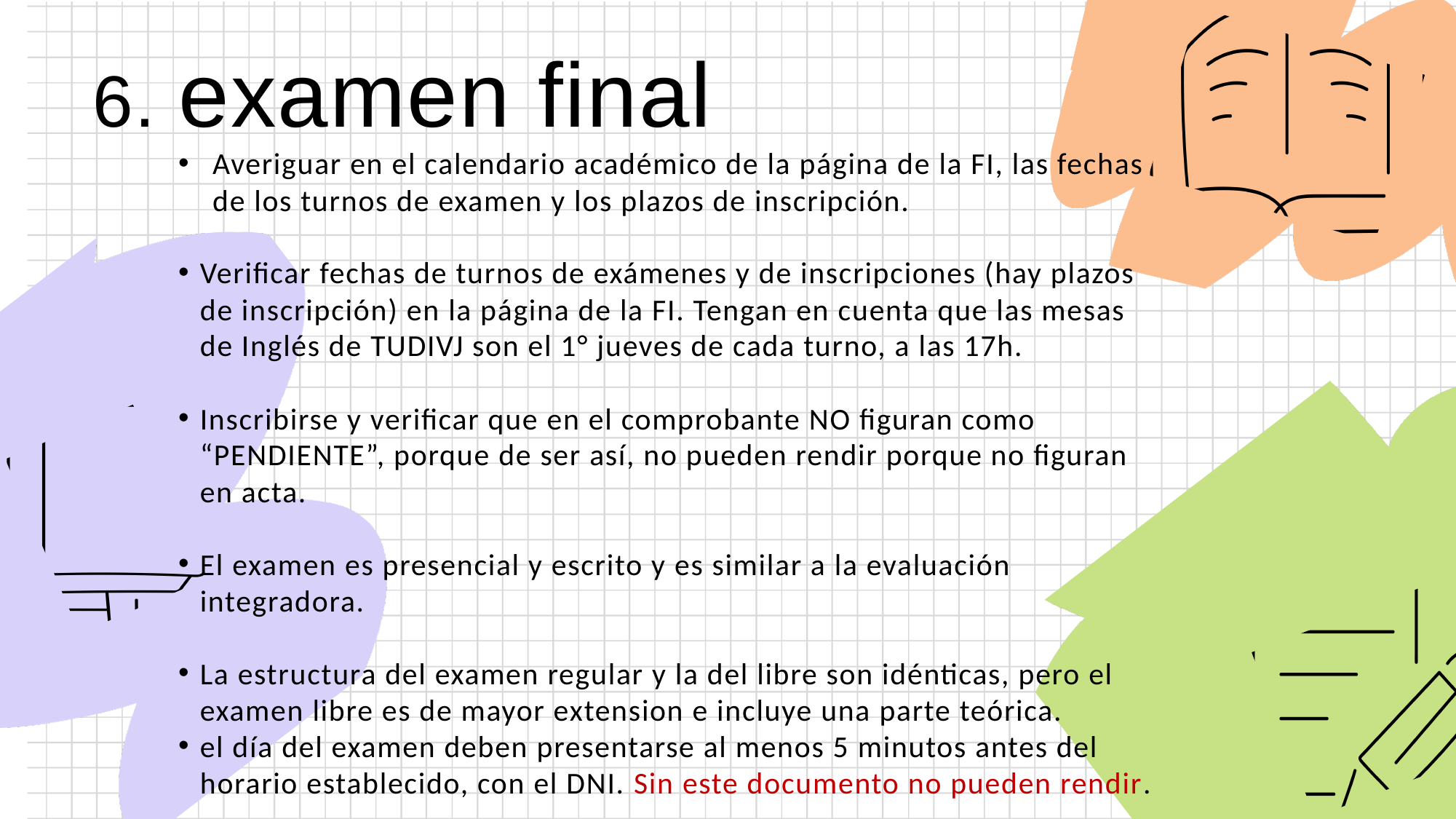

6. examen final
Averiguar en el calendario académico de la página de la FI, las fechas de los turnos de examen y los plazos de inscripción.

Verificar fechas de turnos de exámenes y de inscripciones (hay plazos de inscripción) en la página de la FI. Tengan en cuenta que las mesas de Inglés de TUDIVJ son el 1° jueves de cada turno, a las 17h.

Inscribirse y verificar que en el comprobante NO figuran como “PENDIENTE”, porque de ser así, no pueden rendir porque no figuran en acta.

El examen es presencial y escrito y es similar a la evaluación integradora.

La estructura del examen regular y la del libre son idénticas, pero el examen libre es de mayor extension e incluye una parte teórica.
el día del examen deben presentarse al menos 5 minutos antes del horario establecido, con el DNI. Sin este documento no pueden rendir.